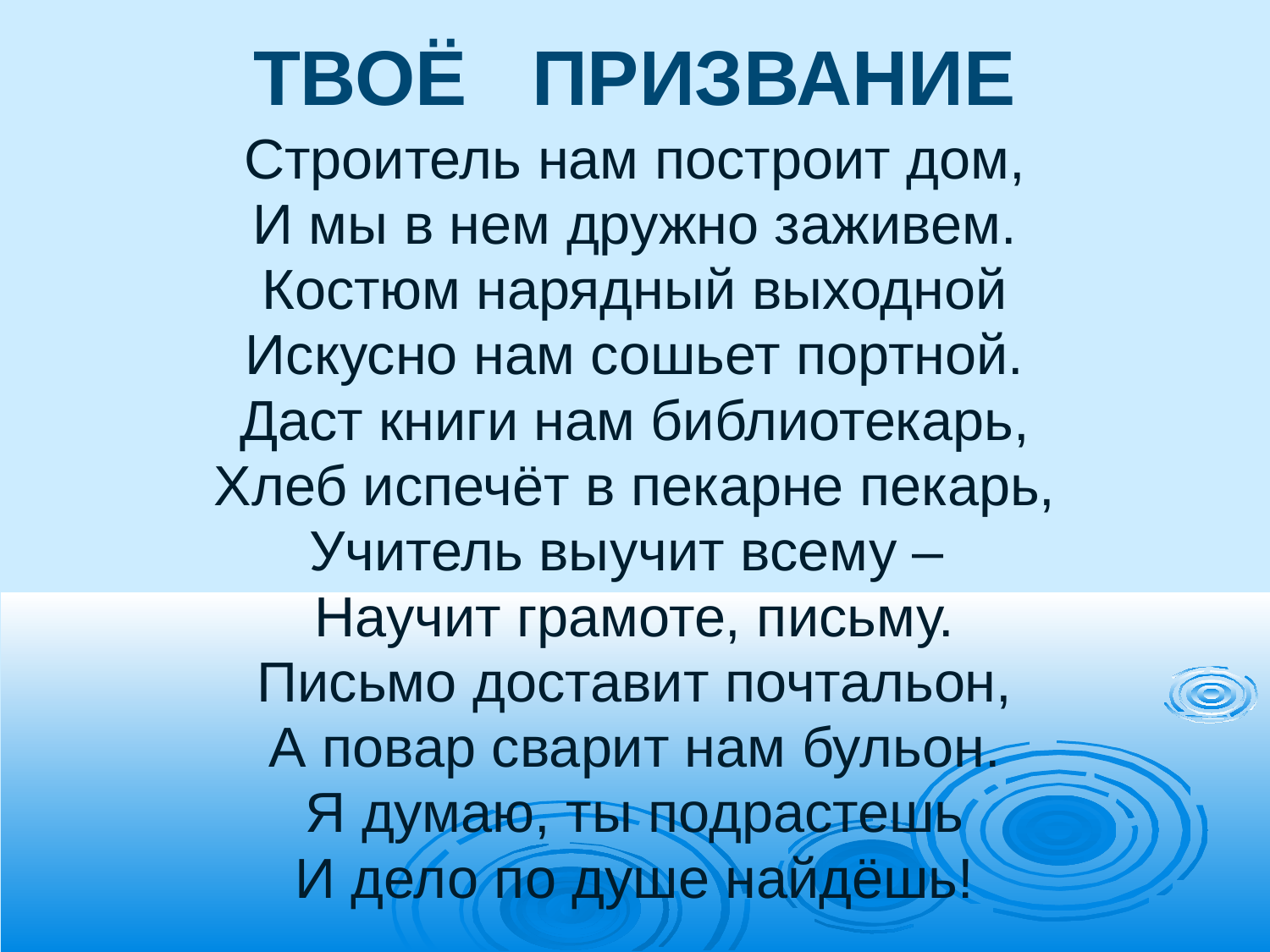

# ТВОЁ   ПРИЗВАНИЕ
Строитель нам построит дом,
И мы в нем дружно заживем.
Костюм нарядный выходной
Искусно нам сошьет портной.
Даст книги нам библиотекарь,
Хлеб испечёт в пекарне пекарь,
Учитель выучит всему –
Научит грамоте, письму.
Письмо доставит почтальон,
А повар сварит нам бульон.
Я думаю, ты подрастешь
И дело по душе найдёшь!